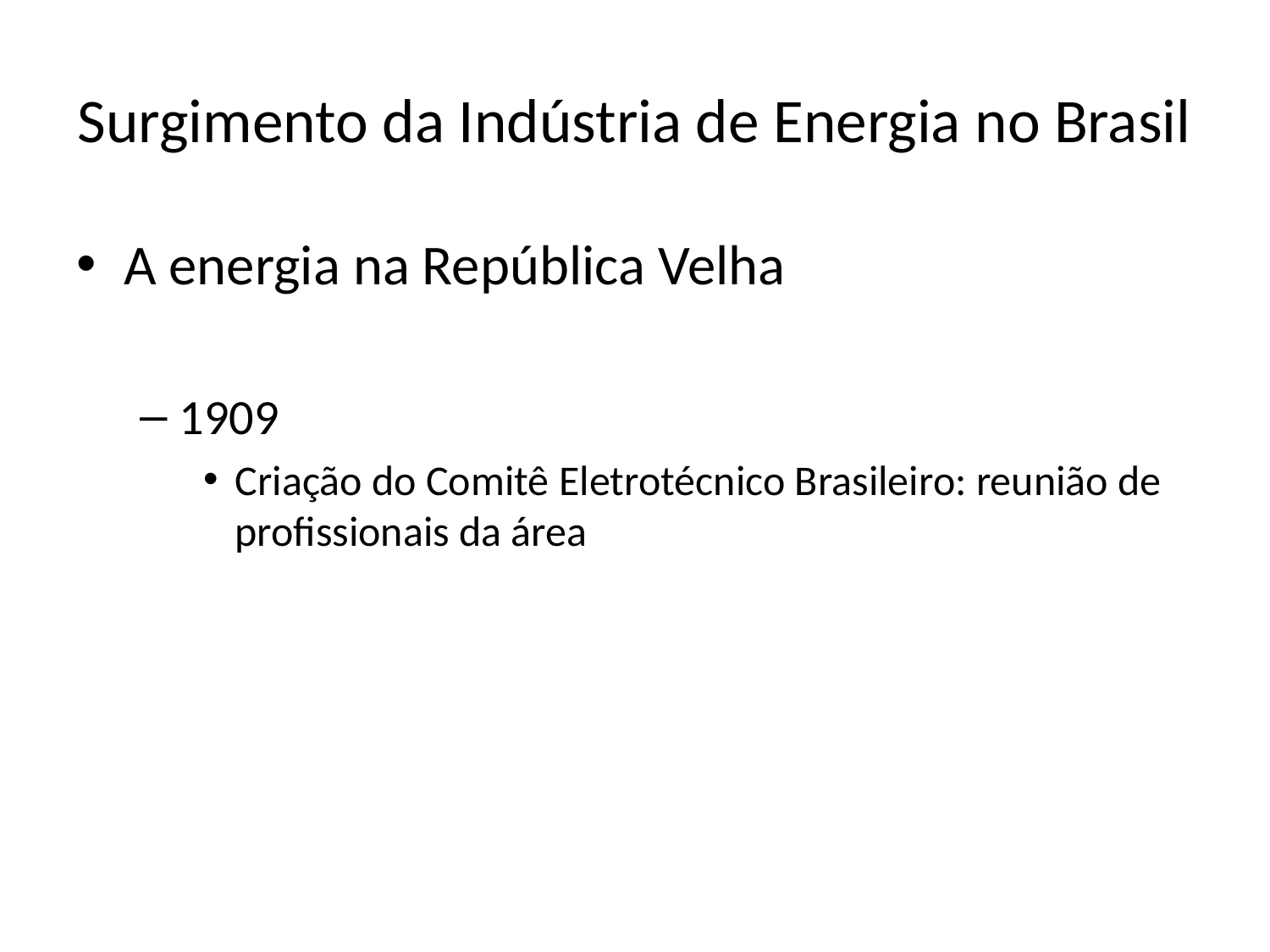

# Surgimento da Indústria de Energia no Brasil
A energia na República Velha

1909
Criação do Comitê Eletrotécnico Brasileiro: reunião de profissionais da área